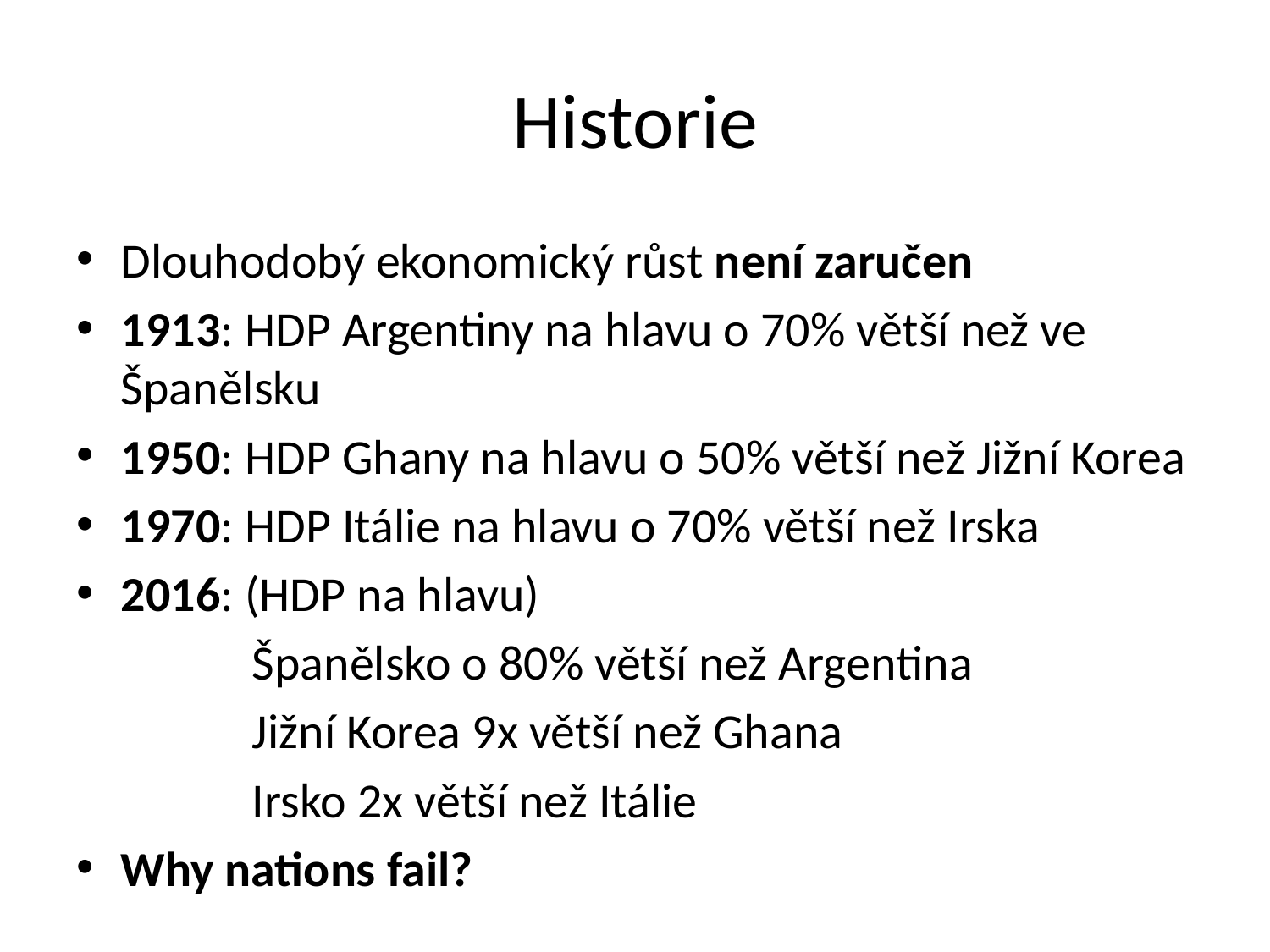

# Historie
Dlouhodobý ekonomický růst není zaručen
1913: HDP Argentiny na hlavu o 70% větší než ve Španělsku
1950: HDP Ghany na hlavu o 50% větší než Jižní Korea
1970: HDP Itálie na hlavu o 70% větší než Irska
2016: (HDP na hlavu)
                Španělsko o 80% větší než Argentina
                Jižní Korea 9x větší než Ghana
                Irsko 2x větší než Itálie
Why nations fail?